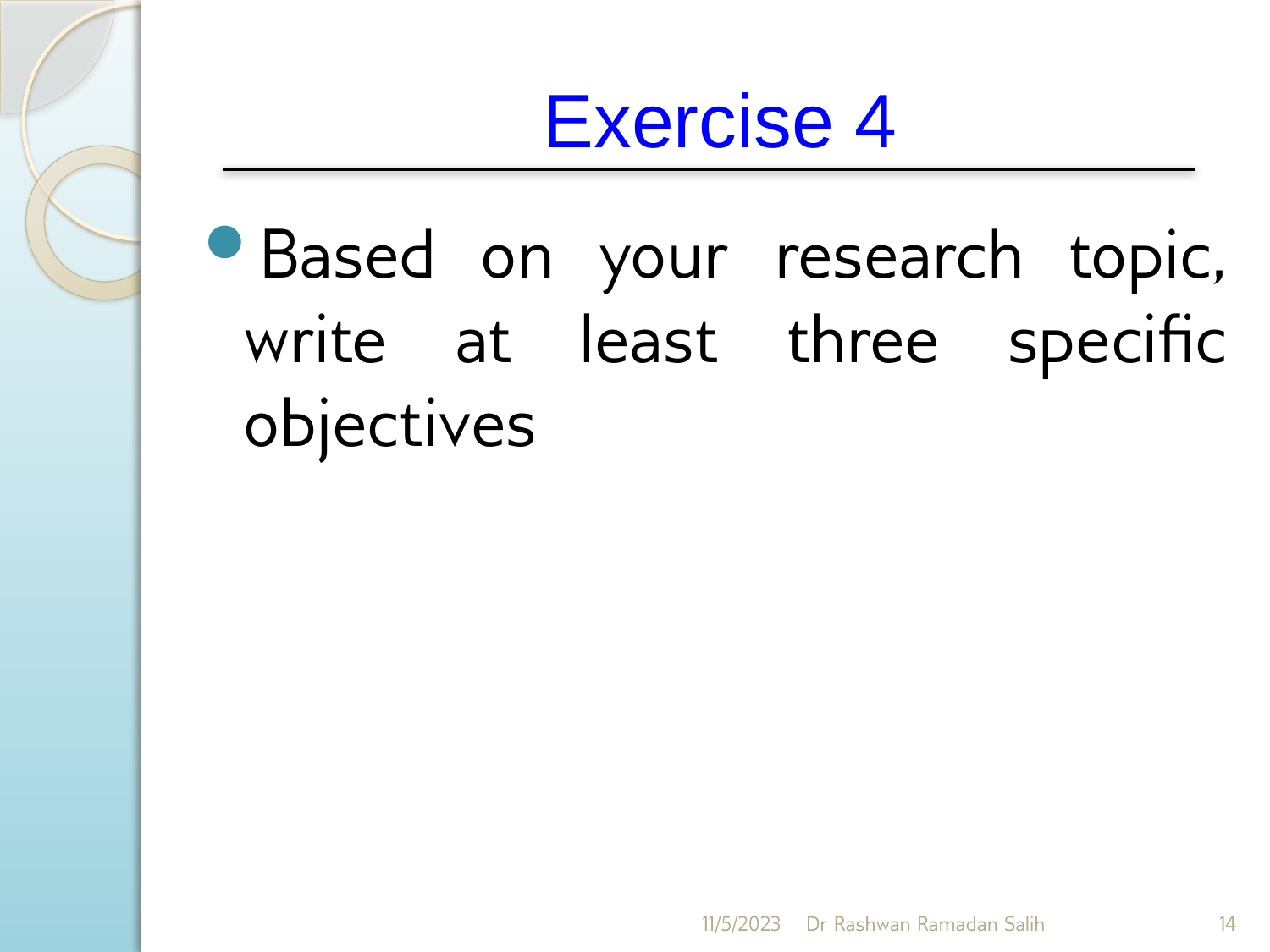

# Exercise 4
Based on your research topic, write at least three specific objectives
11/5/2023
Dr Rashwan Ramadan Salih
14